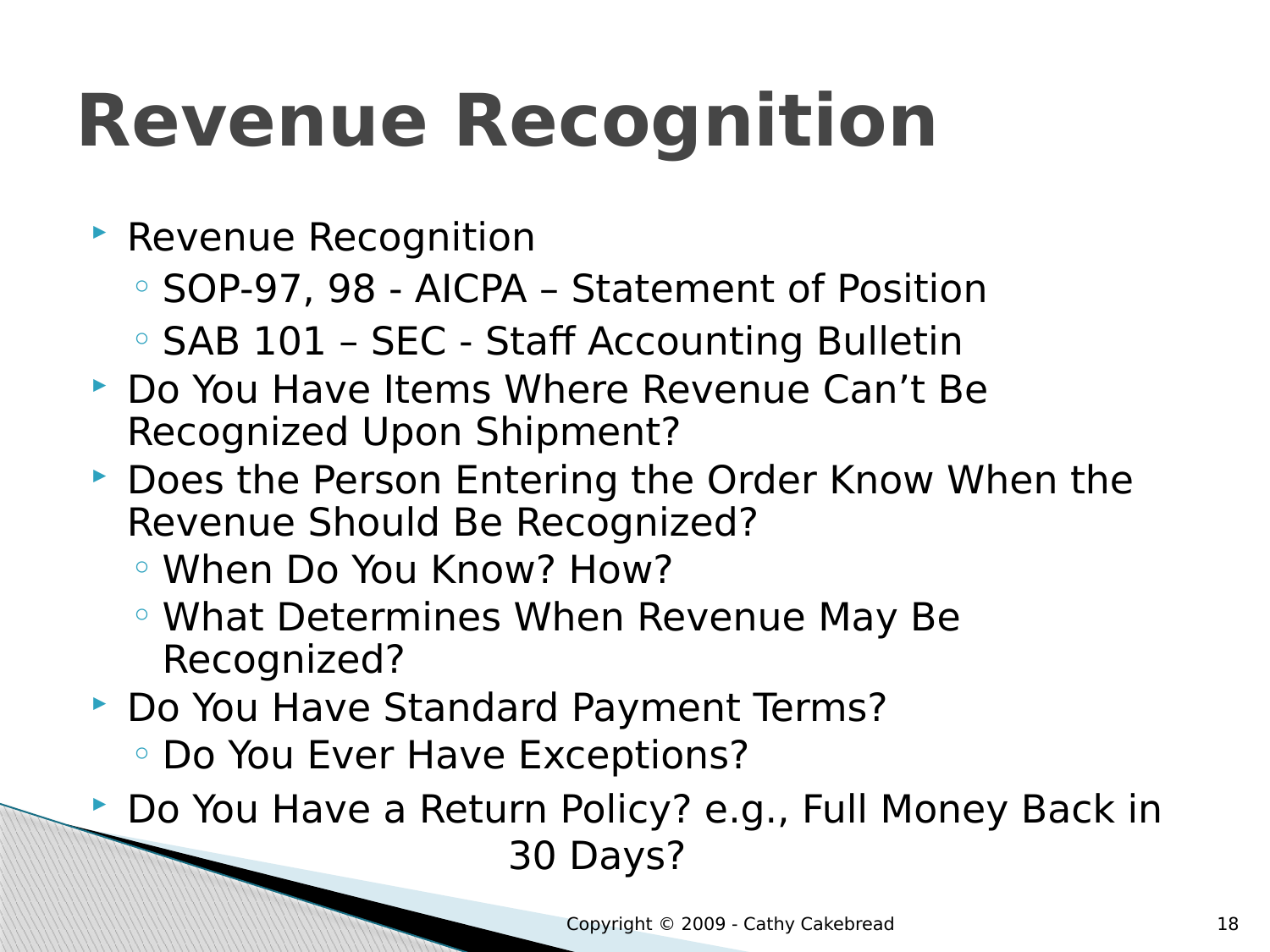

# Revenue Recognition
Revenue Recognition
SOP-97, 98 - AICPA – Statement of Position
SAB 101 – SEC - Staff Accounting Bulletin
Do You Have Items Where Revenue Can’t Be Recognized Upon Shipment?
Does the Person Entering the Order Know When the Revenue Should Be Recognized?
When Do You Know? How?
What Determines When Revenue May Be Recognized?
Do You Have Standard Payment Terms?
Do You Ever Have Exceptions?
Do You Have a Return Policy? e.g., Full Money Back in       			30 Days?
Copyright © 2009 - Cathy Cakebread
18